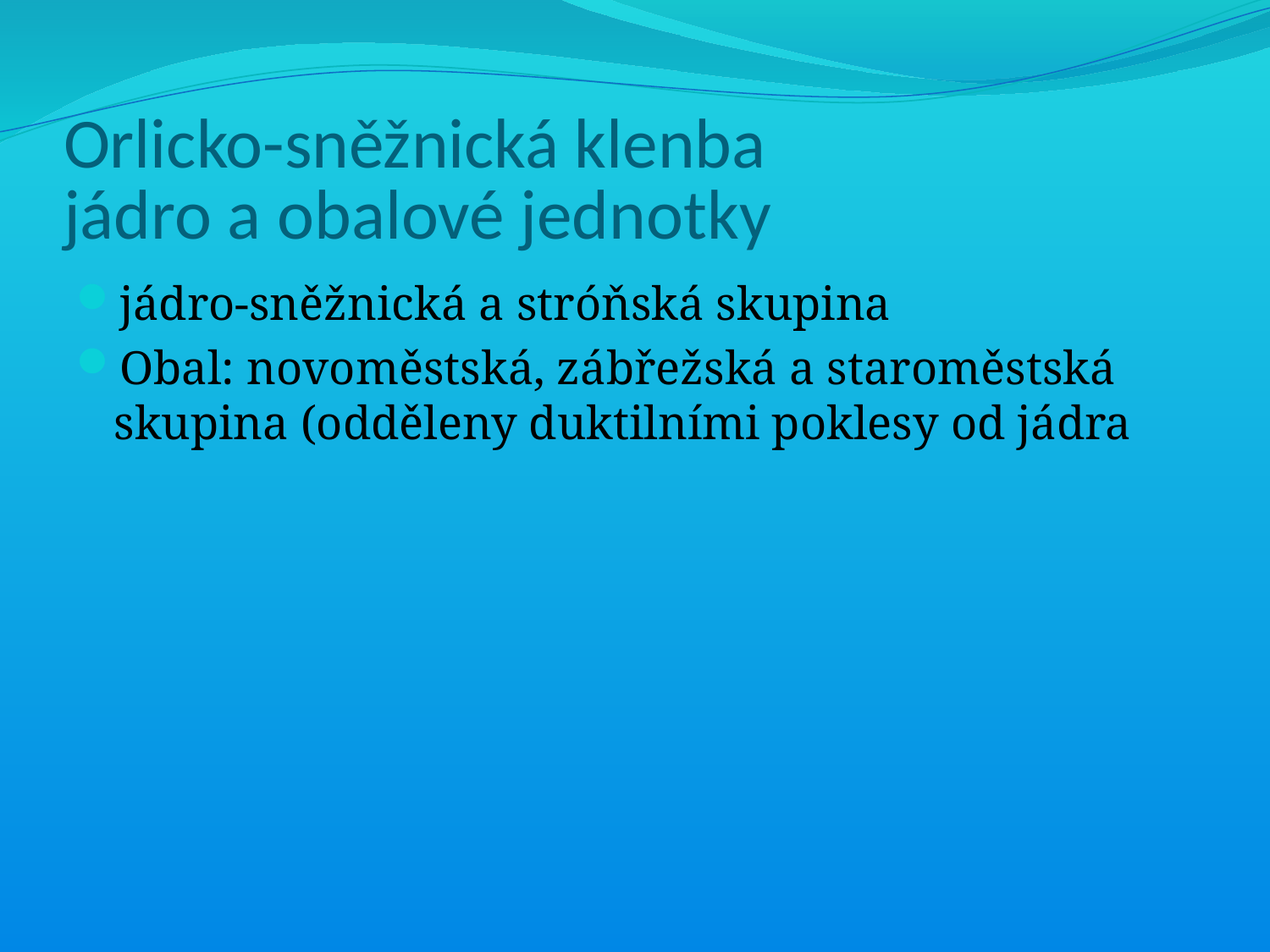

# Orlicko-sněžnická klenba jádro a obalové jednotky
jádro-sněžnická a stróňská skupina
Obal: novoměstská, zábřežská a staroměstská skupina (odděleny duktilními poklesy od jádra